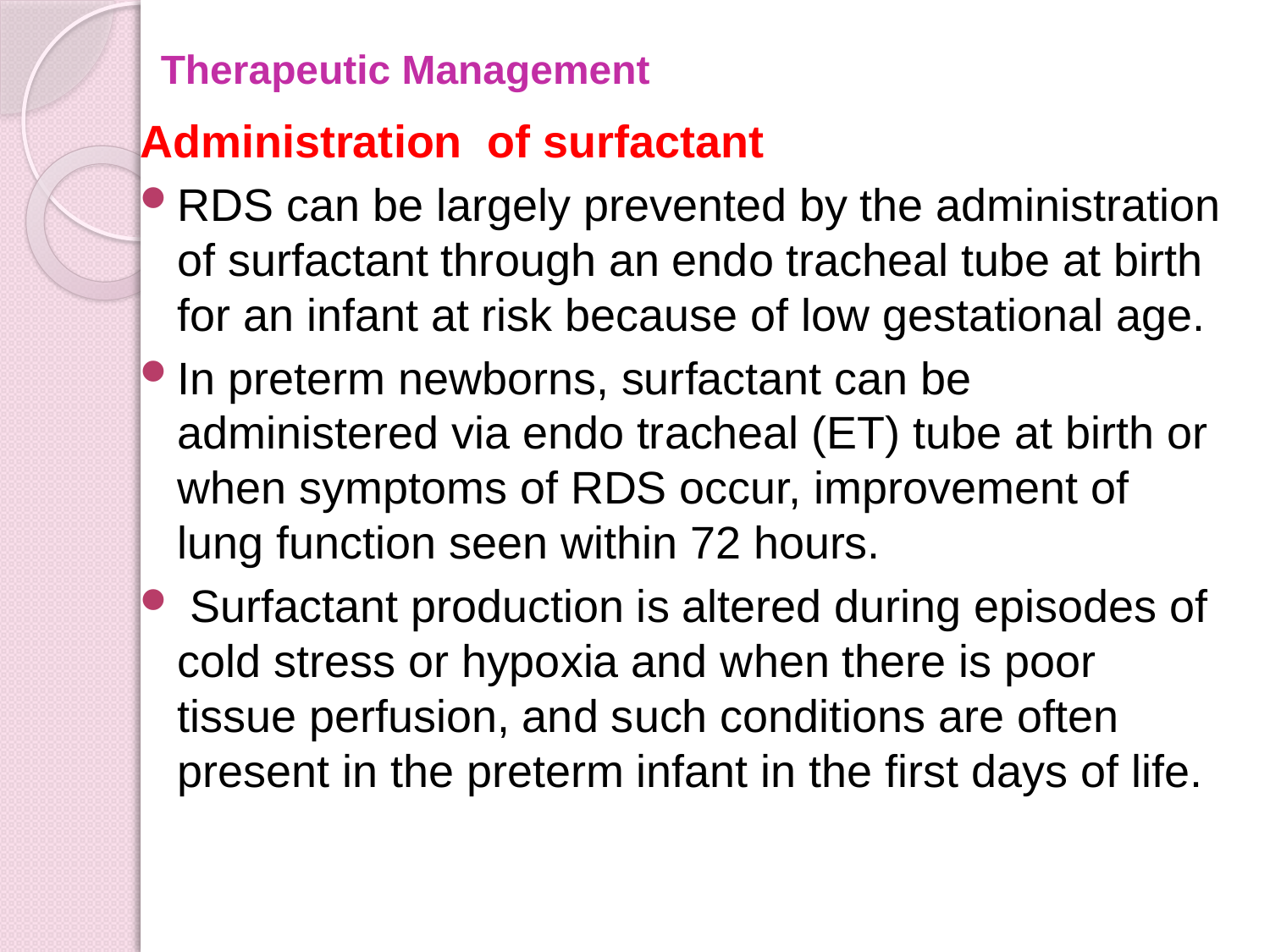

# Therapeutic Management
Administration  of surfactant
RDS can be largely prevented by the administration of surfactant through an endo tracheal tube at birth for an infant at risk because of low gestational age.
In preterm newborns, surfactant can be administered via endo tracheal (ET) tube at birth or when symptoms of RDS occur, improvement of lung function seen within 72 hours.
 Surfactant production is altered during episodes of cold stress or hypoxia and when there is poor tissue perfusion, and such conditions are often present in the preterm infant in the first days of life.